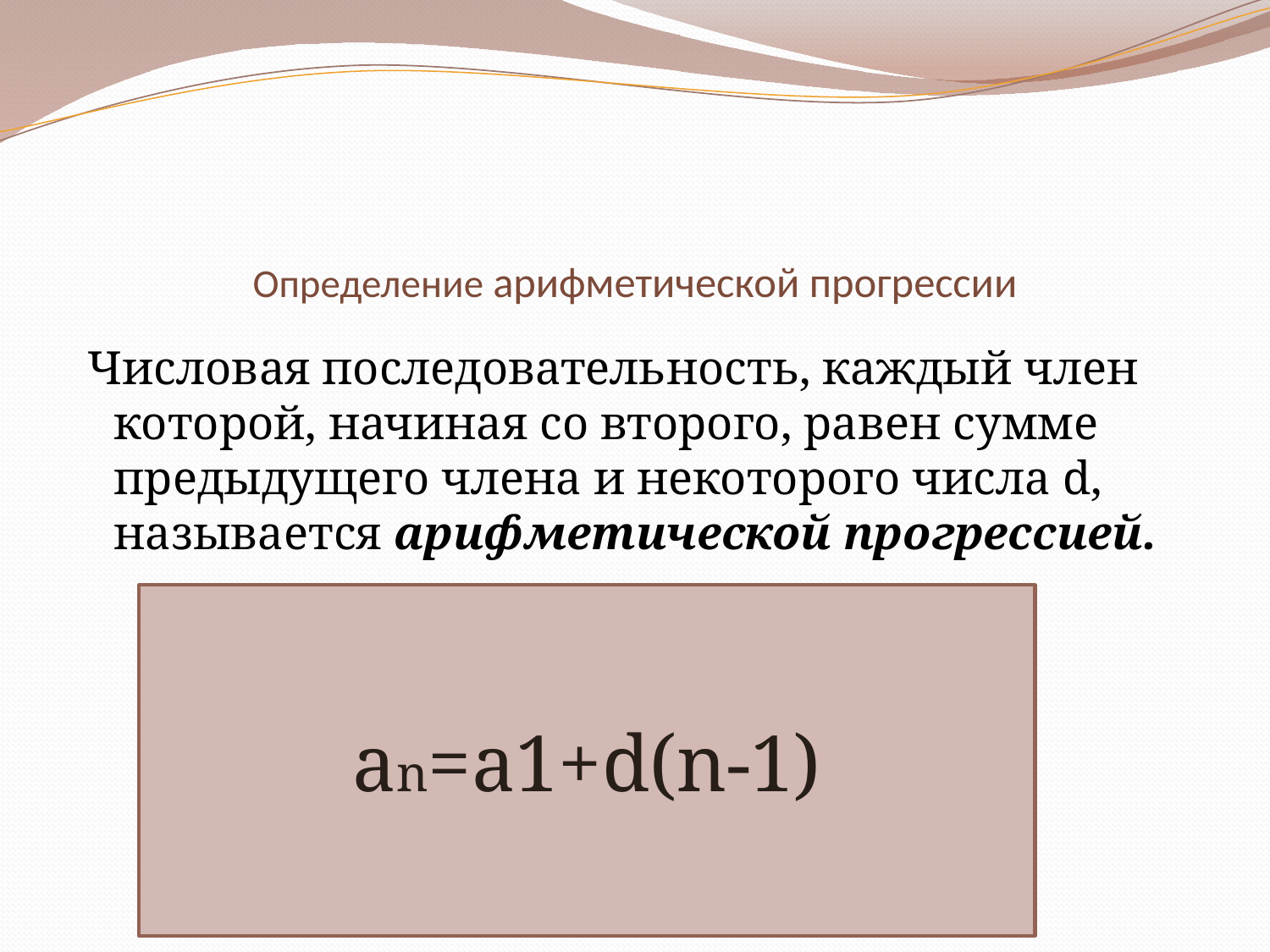

# Определение арифметической прогрессии

 Числовая последовательность, каждый член которой, начиная со второго, равен сумме предыдущего члена и некоторого числа d, называется арифметической прогрессией.

an=a1+d(n-1)